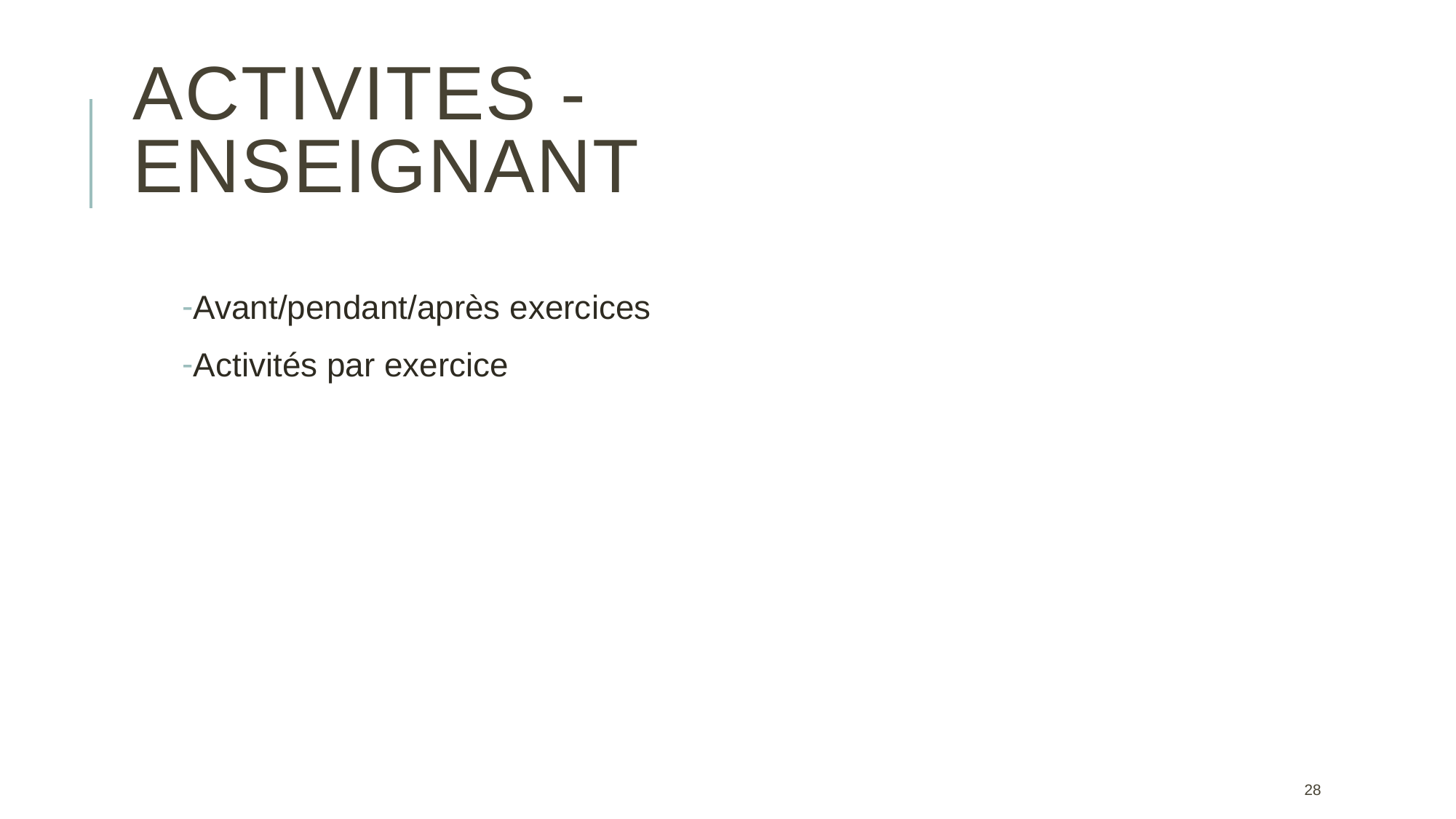

# ACTIVITES - ENSEIGNANT

Avant/pendant/après exercices
Activités par exercice

28